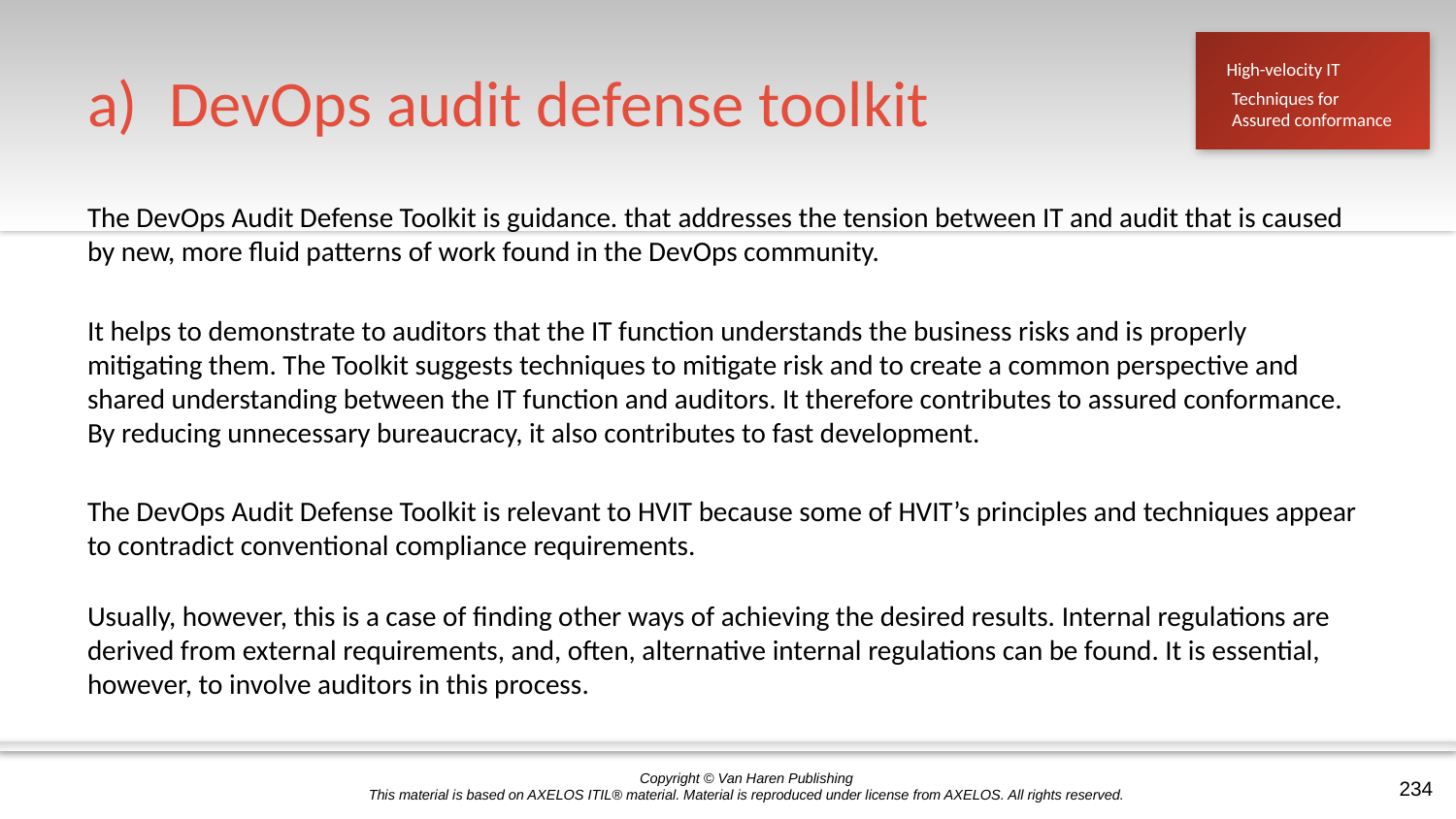

# DevOps audit defense toolkit
High-velocity IT
Techniques for
Assured conformance
The DevOps Audit Defense Toolkit is guidance. that addresses the tension between IT and audit that is caused by new, more fluid patterns of work found in the DevOps community.

It helps to demonstrate to auditors that the IT function understands the business risks and is properly mitigating them. The Toolkit suggests techniques to mitigate risk and to create a common perspective and shared understanding between the IT function and auditors. It therefore contributes to assured conformance. By reducing unnecessary bureaucracy, it also contributes to fast development.

The DevOps Audit Defense Toolkit is relevant to HVIT because some of HVIT’s principles and techniques appear to contradict conventional compliance requirements.

Usually, however, this is a case of finding other ways of achieving the desired results. Internal regulations are derived from external requirements, and, often, alternative internal regulations can be found. It is essential, however, to involve auditors in this process.